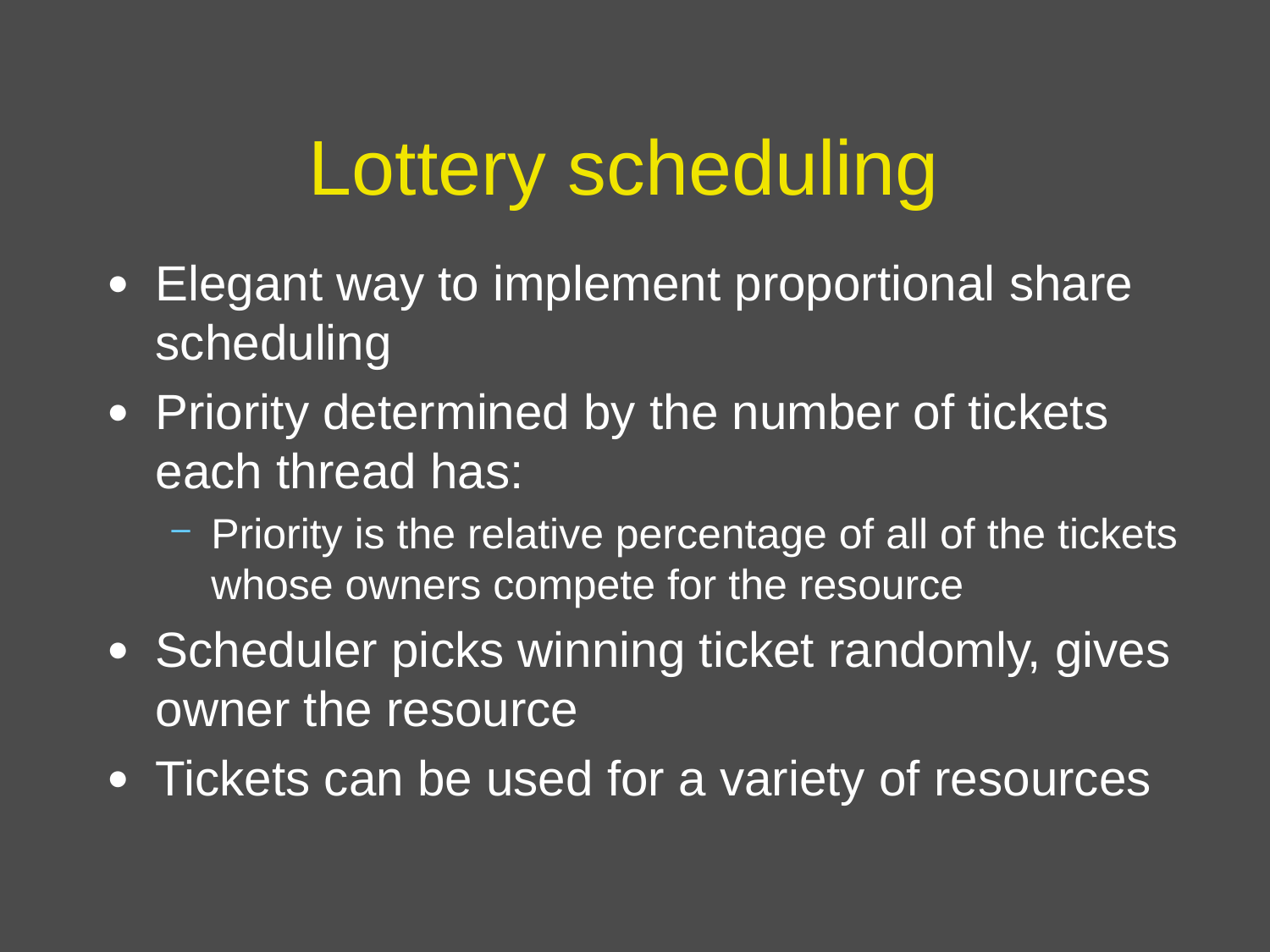

# Lottery scheduling
Elegant way to implement proportional share scheduling
Priority determined by the number of tickets each thread has:
Priority is the relative percentage of all of the tickets whose owners compete for the resource
Scheduler picks winning ticket randomly, gives owner the resource
Tickets can be used for a variety of resources